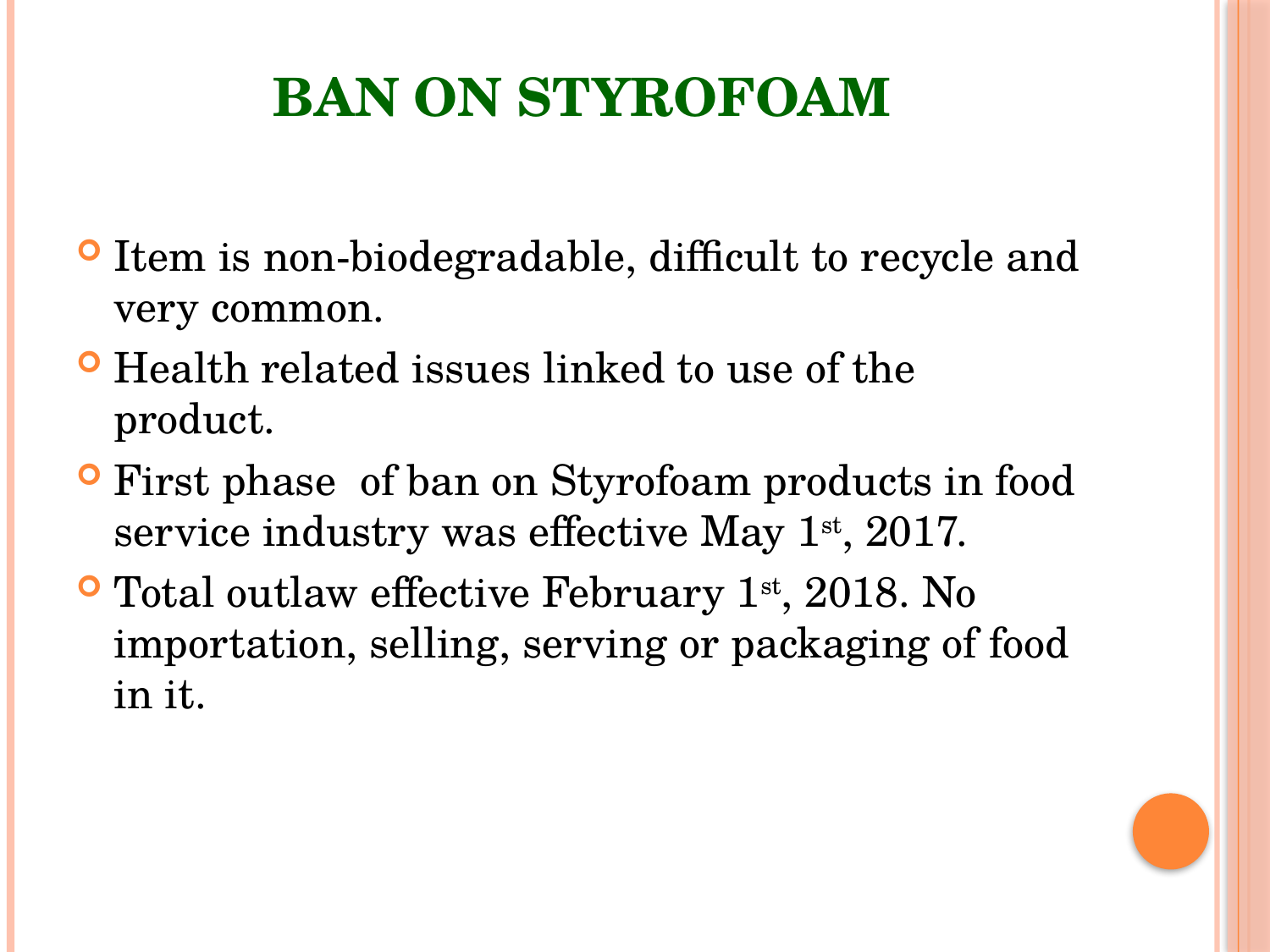

# Ban on Styrofoam
Item is non-biodegradable, difficult to recycle and very common.
Health related issues linked to use of the product.
First phase  of ban on Styrofoam products in food service industry was effective May 1st, 2017.
Total outlaw effective February 1st, 2018. No importation, selling, serving or packaging of food in it.